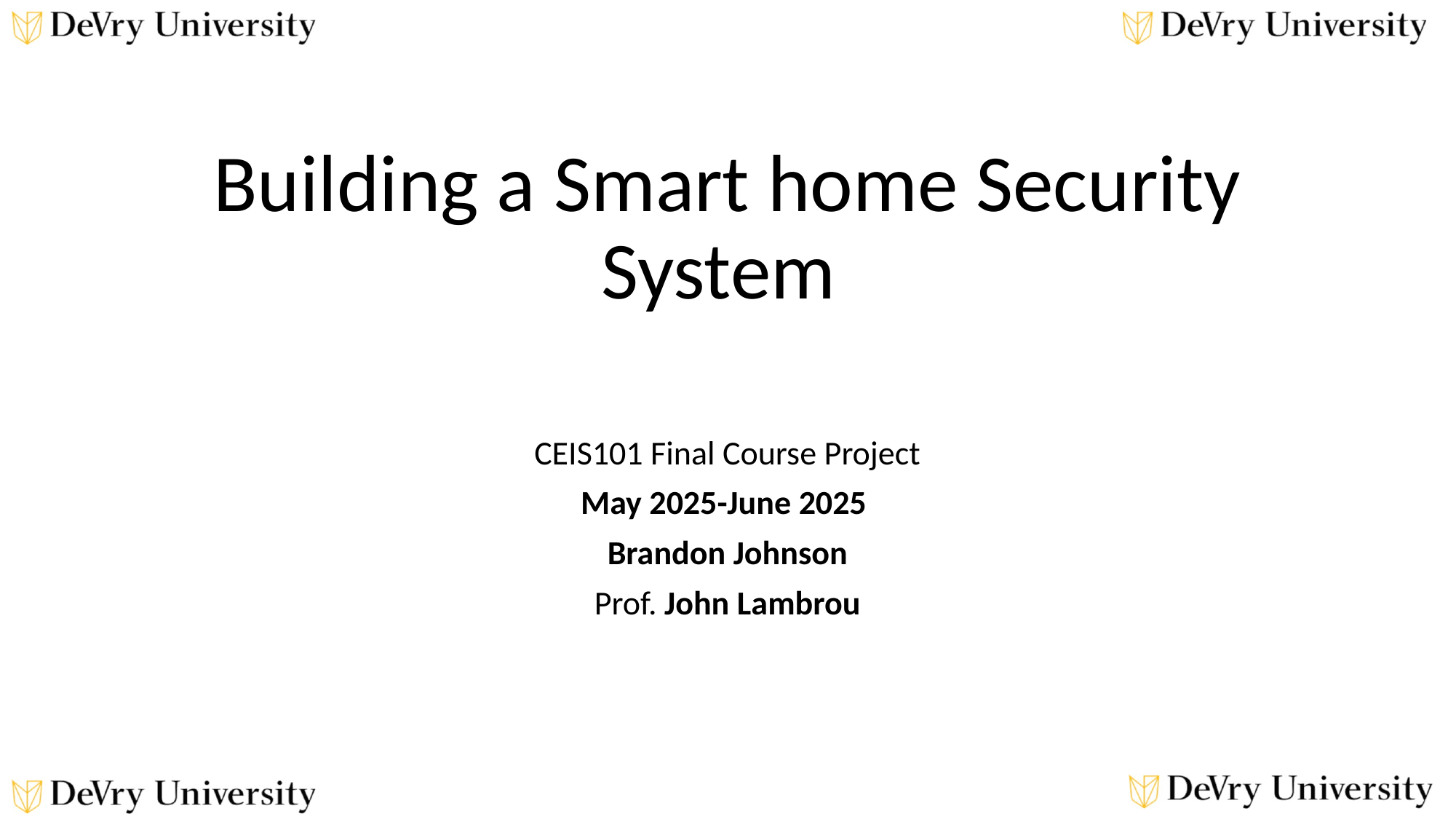

# Building a Smart home Security System
CEIS101 Final Course Project
May 2025-June 2025
Brandon Johnson
Prof. John Lambrou